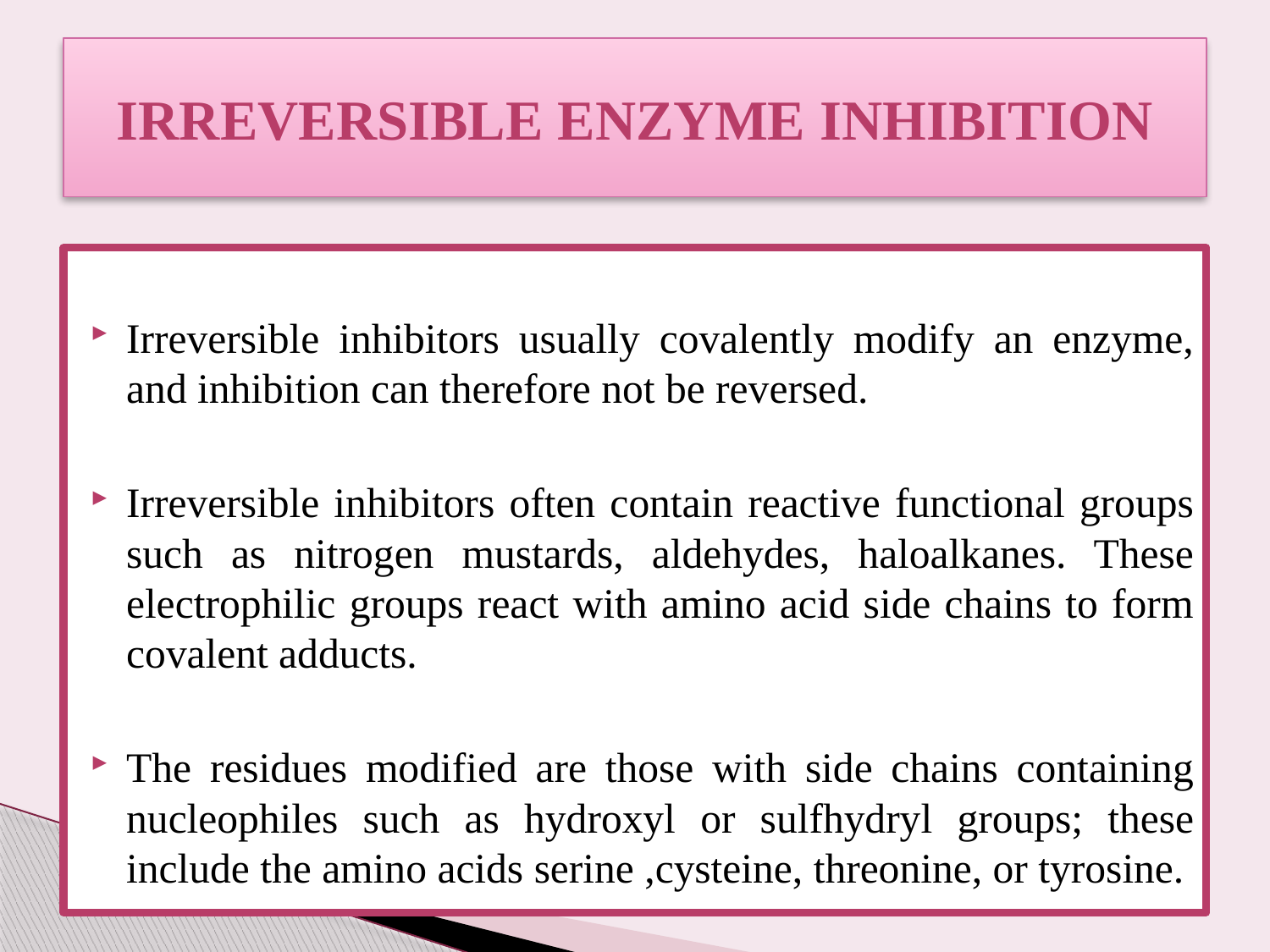

# Irreversible enzyme inhibition

Irreversible inhibitors usually covalently modify an enzyme, and inhibition can therefore not be reversed.

Irreversible inhibitors often contain reactive functional groups such as nitrogen mustards, aldehydes, haloalkanes. These electrophilic groups react with amino acid side chains to form covalent adducts.

The residues modified are those with side chains containing nucleophiles such as hydroxyl or sulfhydryl groups; these include the amino acids serine ,cysteine, threonine, or tyrosine.